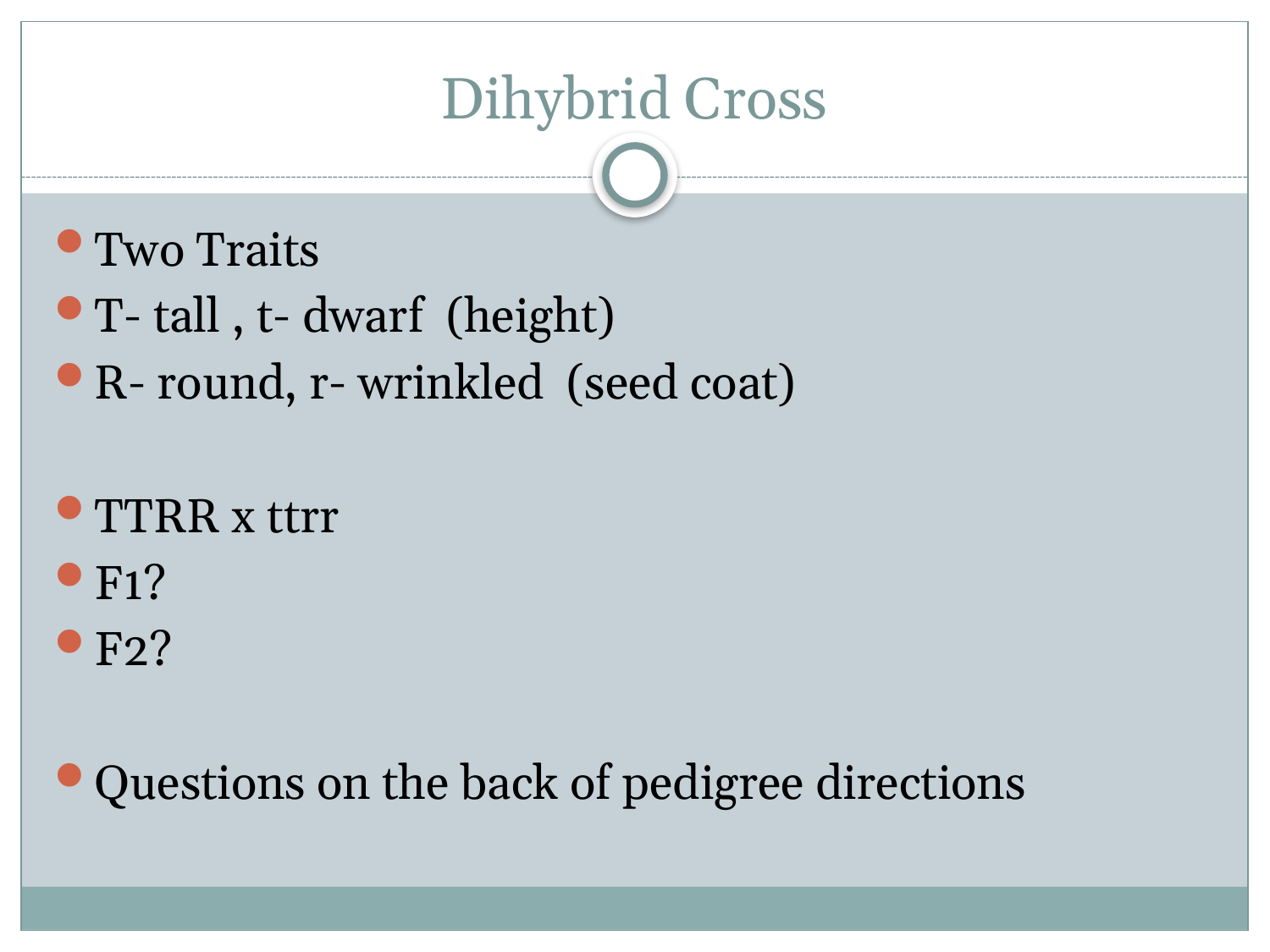

# Dihybrid Cross
Two Traits
T- tall , t- dwarf  (height)
R- round, r- wrinkled  (seed coat)

TTRR x ttrr
F1?
F2?

Questions on the back of pedigree directions